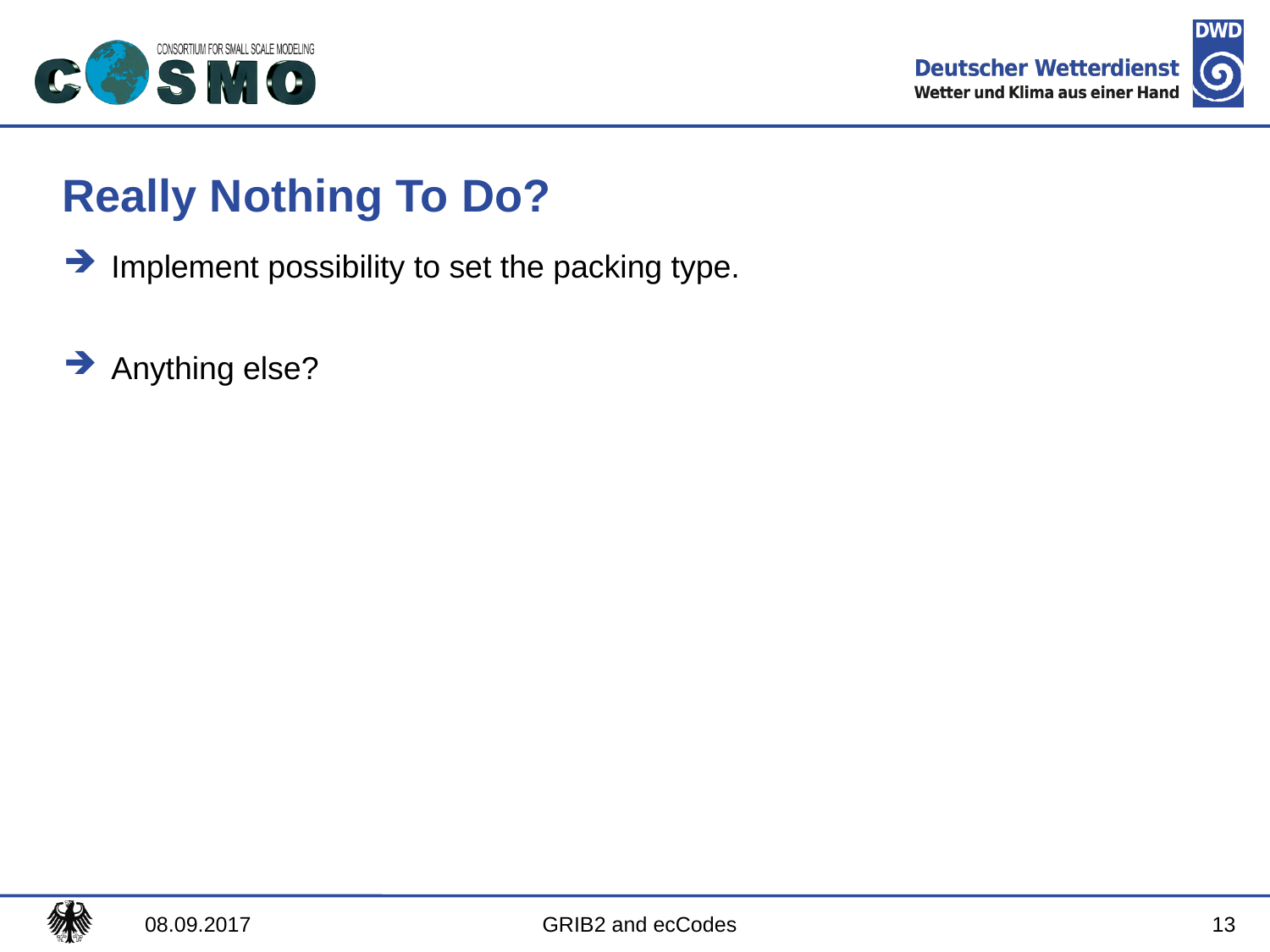

# Really Nothing To Do?
Implement possibility to set the packing type.

Anything else?
13
08.09.2017
GRIB2 and ecCodes